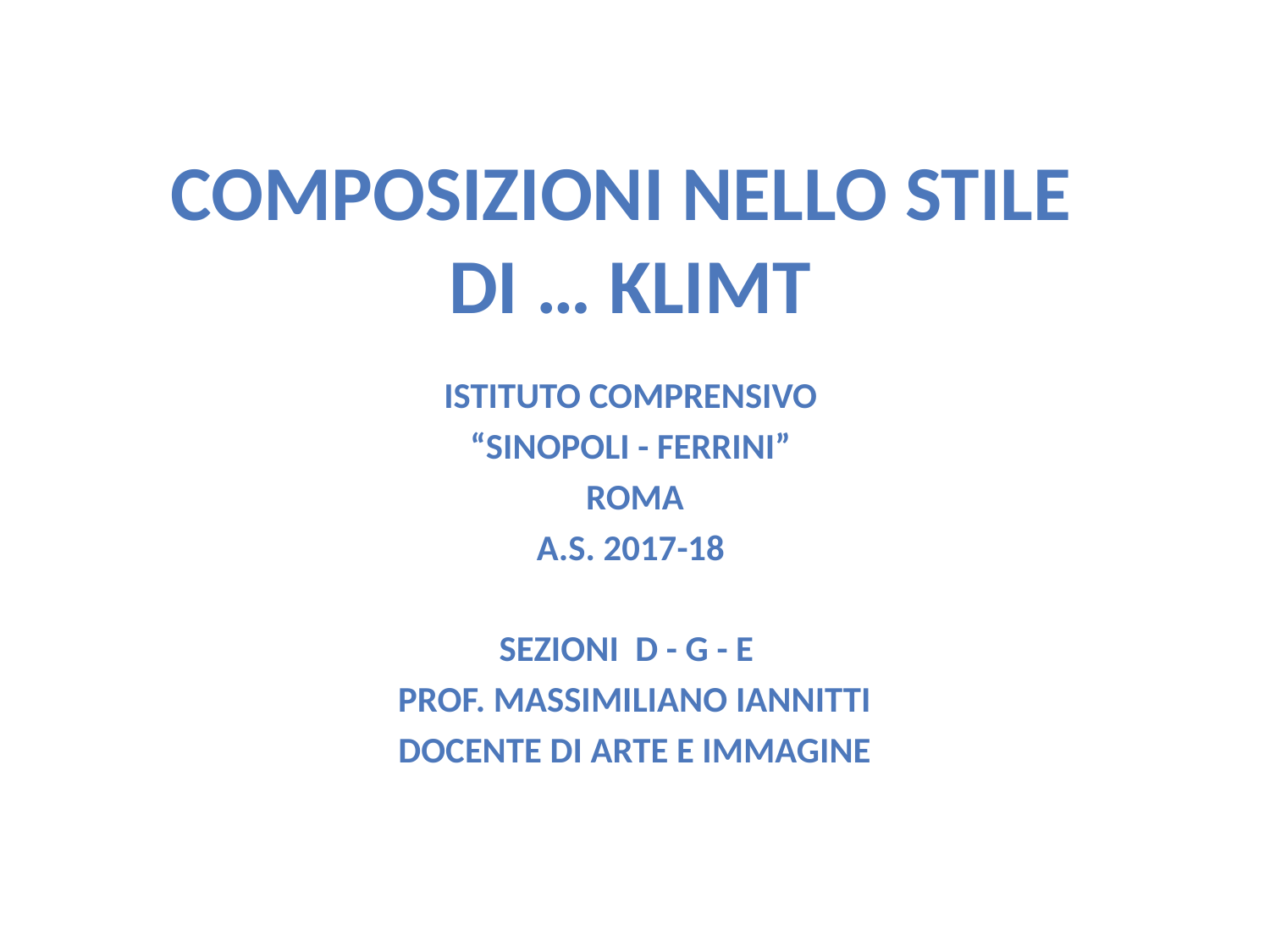

# COMPOSIZIONI NELLO STILE DI … KLIMT
ISTITUTO COMPRENSIVO
“SINOPOLI - FERRINI”
ROMA
a.s. 2017-18

SEZIONI  D - G - E
PROF. MASSIMILIANO IANNITTI
DOCENTE DI ARTE E IMMAGINE